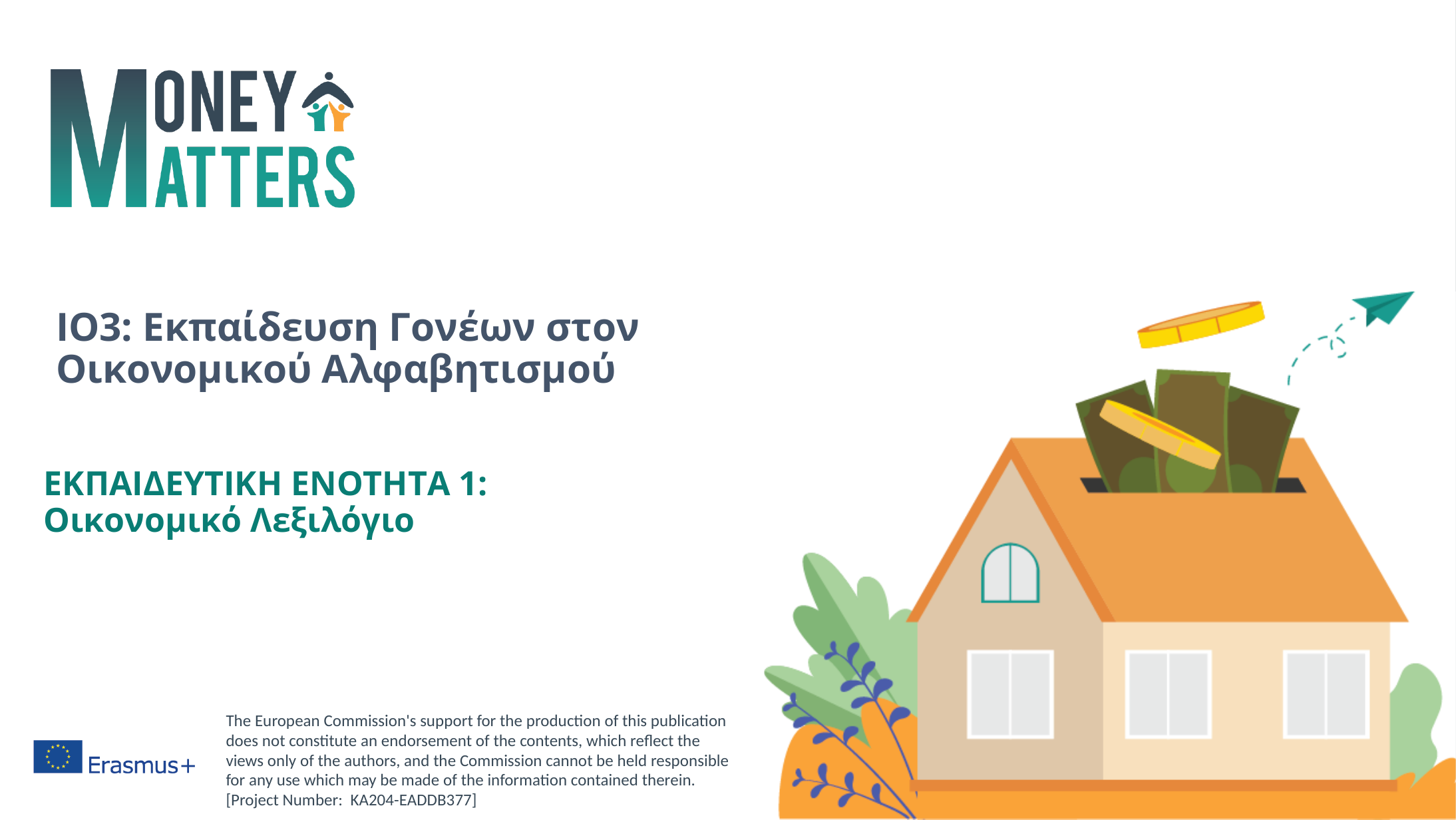

# IO3: Εκπαίδευση Γονέων στον Οικονομικού Αλφαβητισμού
ΕΚΠΑΙΔΕΥΤΙΚΗ ΕΝΟΤΗΤΑ 1: Οικονομικό Λεξιλόγιο